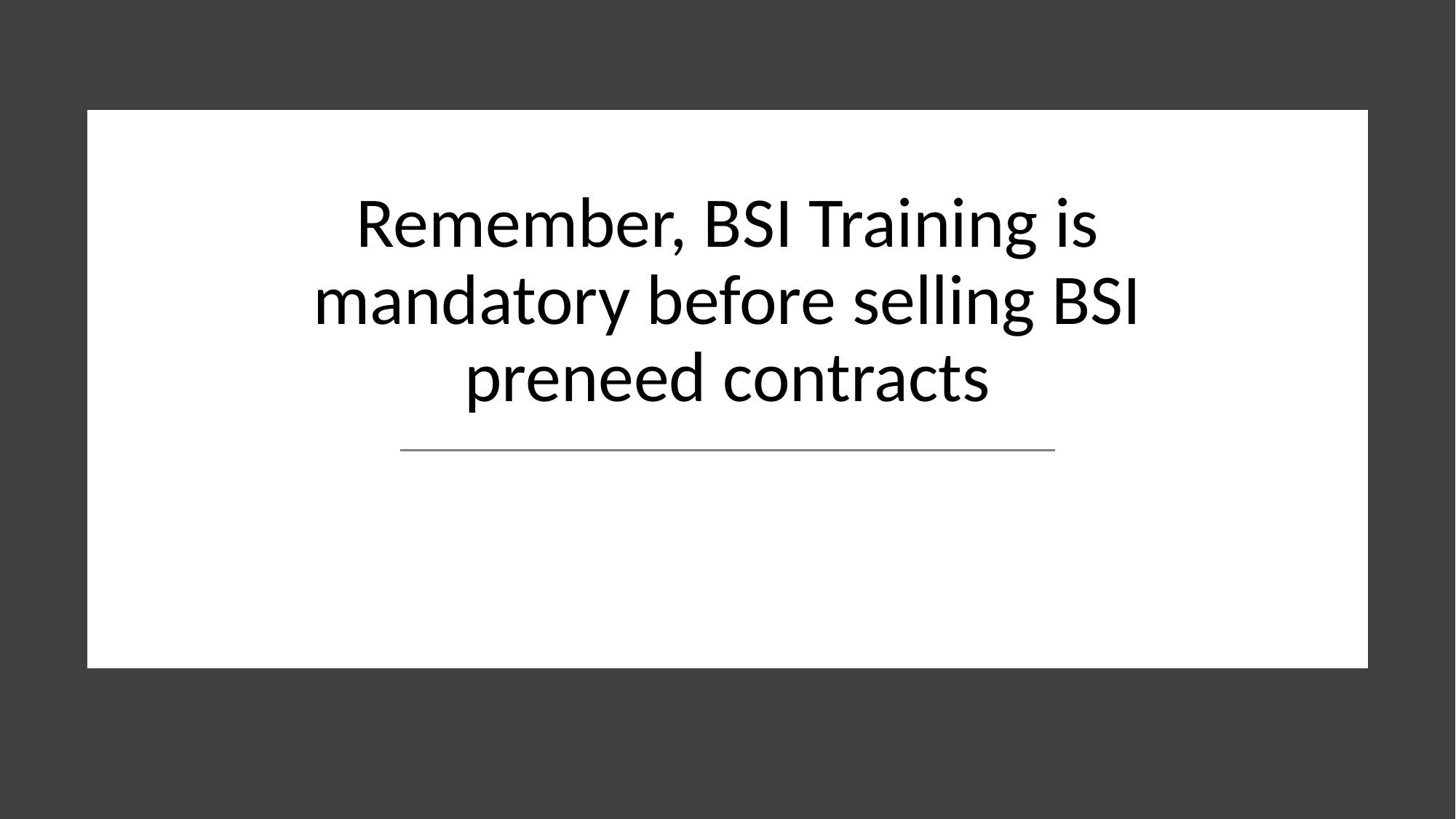

Remember, BSI Training is mandatory before selling BSI preneed contracts